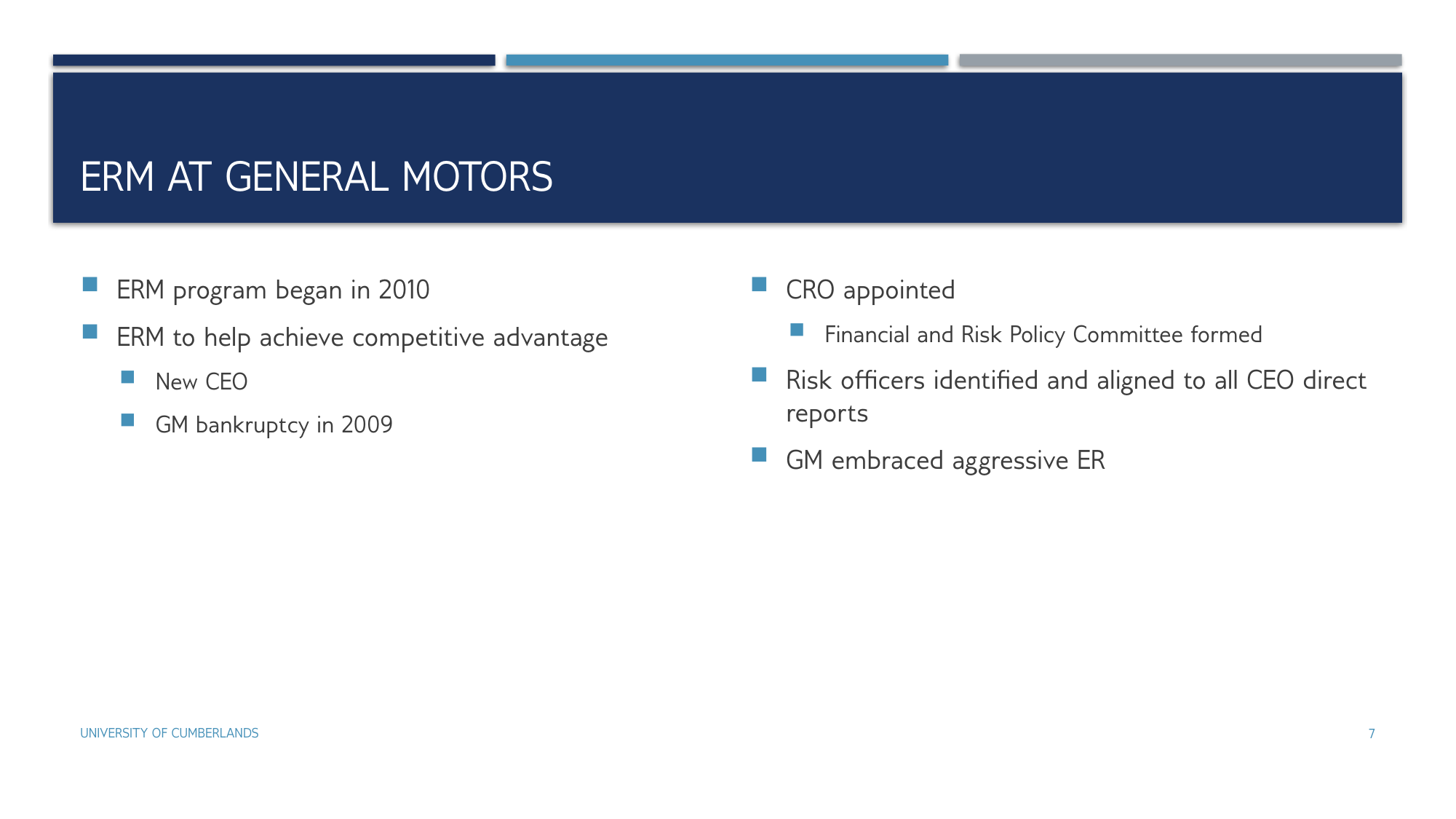

# Erm at general motors
ERM program began in 2010
ERM to help achieve competitive advantage
New CEO
GM bankruptcy in 2009
CRO appointed
Financial and Risk Policy Committee formed
Risk officers identified and aligned to all CEO direct reports
GM embraced aggressive ER
University of Cumberlands
7